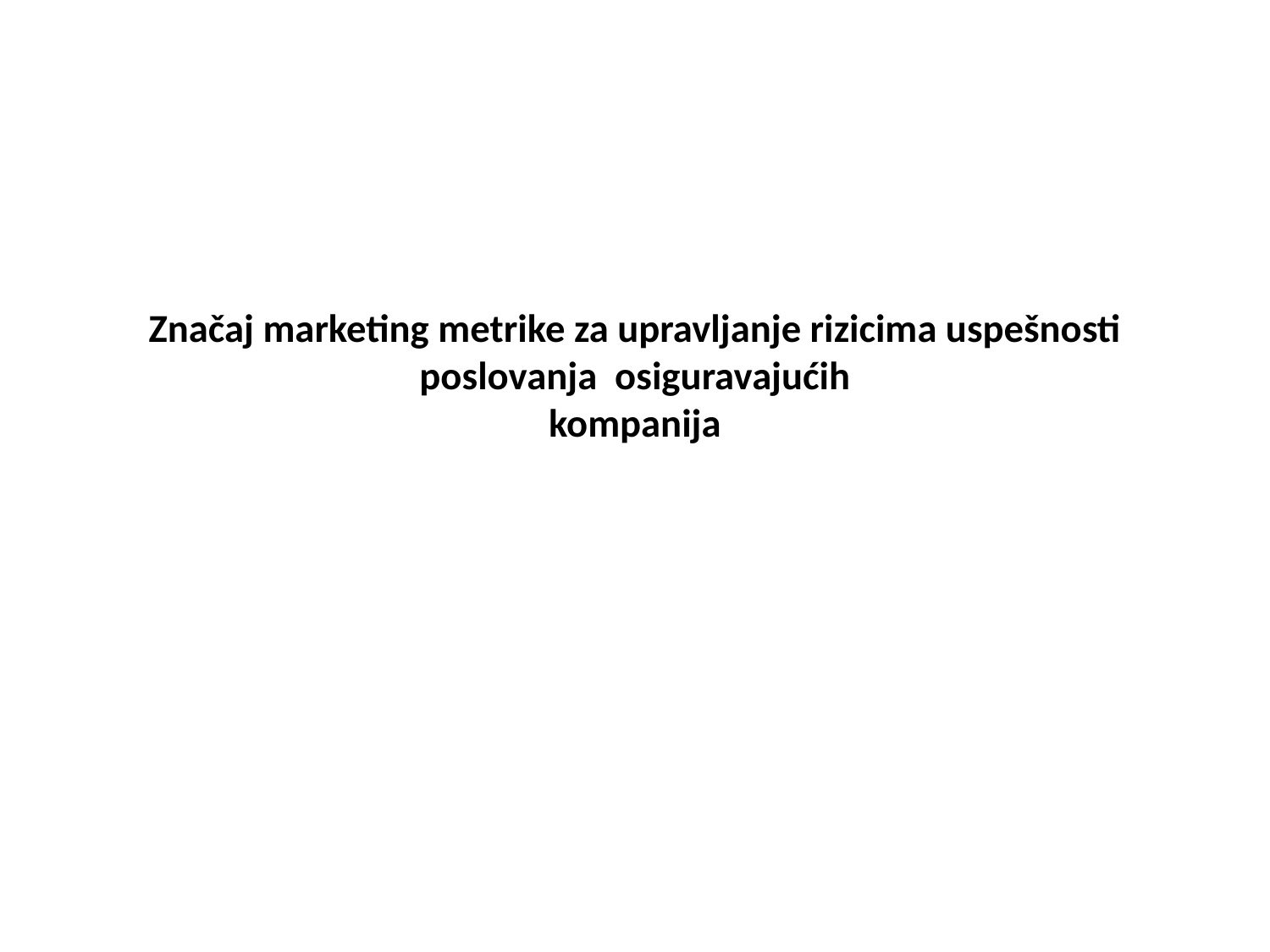

# Značaj marketing metrike za upravljanje rizicima uspešnosti poslovanja  osiguravajućih kompanija